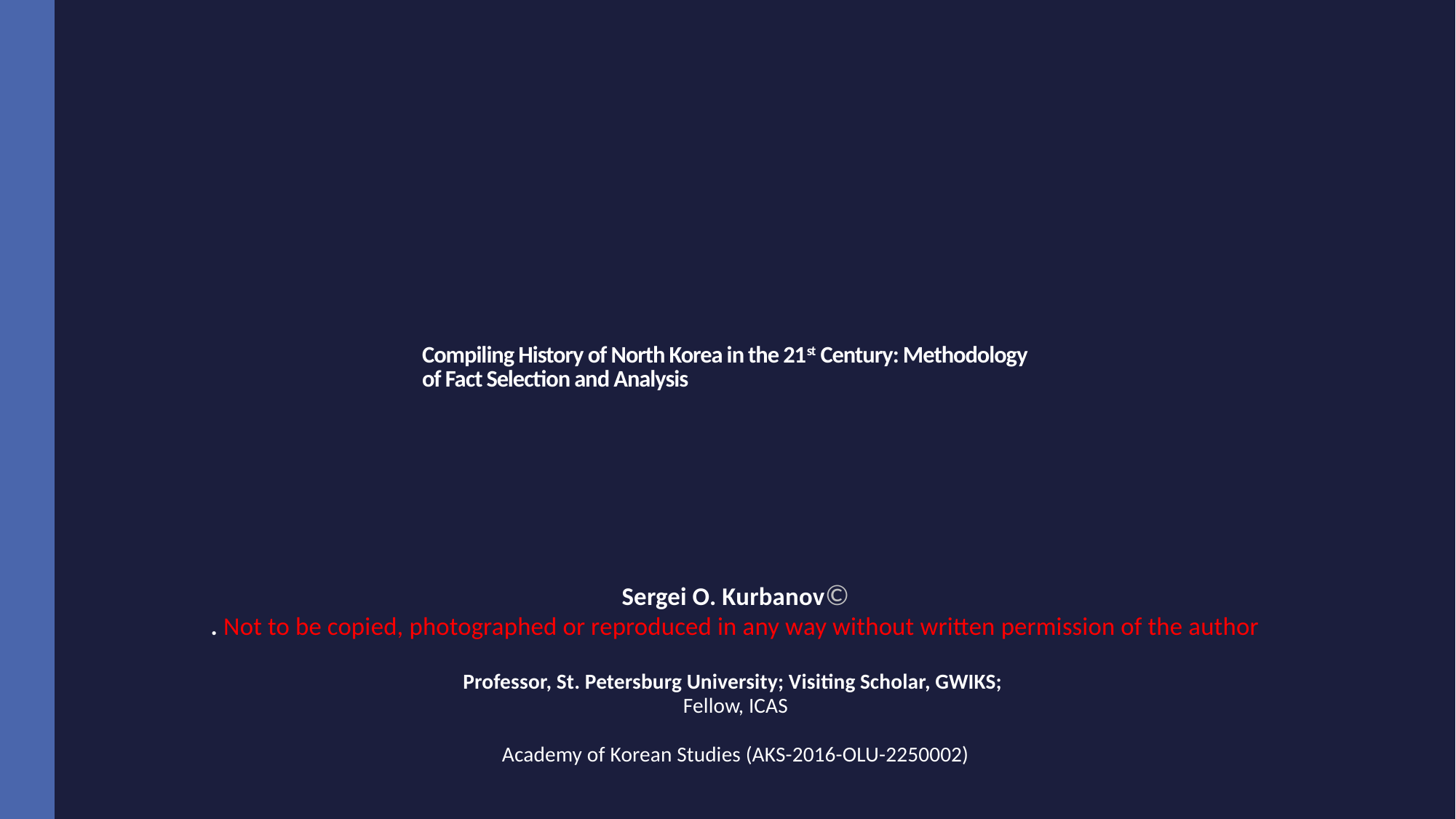

# Compiling History of North Korea in the 21st Century: Methodology of Fact Selection and Analysis
Sergei O. Kurbanov©
. Not to be copied, photographed or reproduced in any way without written permission of the author

Professor, St. Petersburg University; Visiting Scholar, GWIKS;
Fellow, ICAS

Academy of Korean Studies (AKS-2016-OLU-2250002)